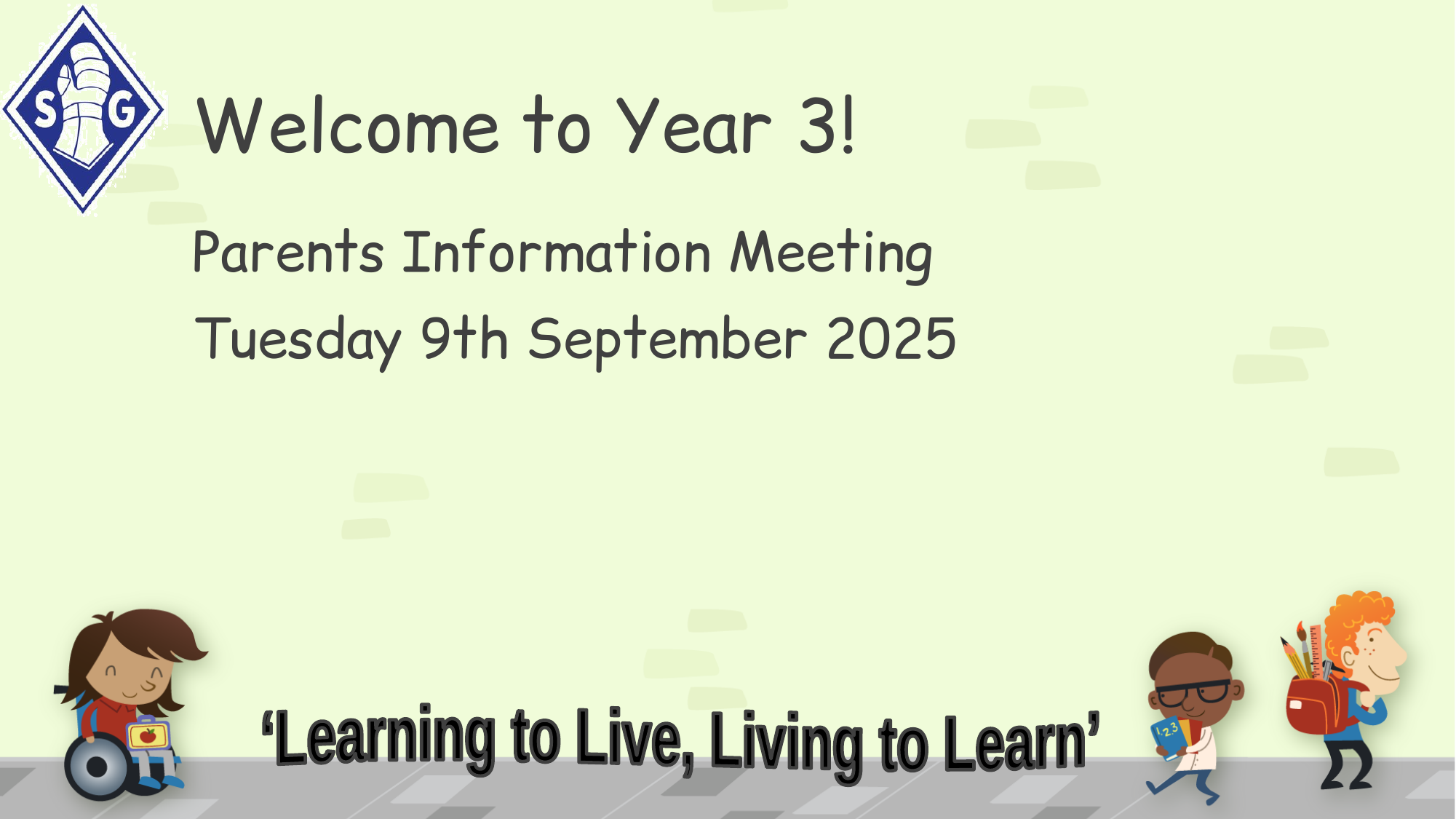

# Welcome to Year 3!
Parents Information Meeting
Tuesday 9th September 2025